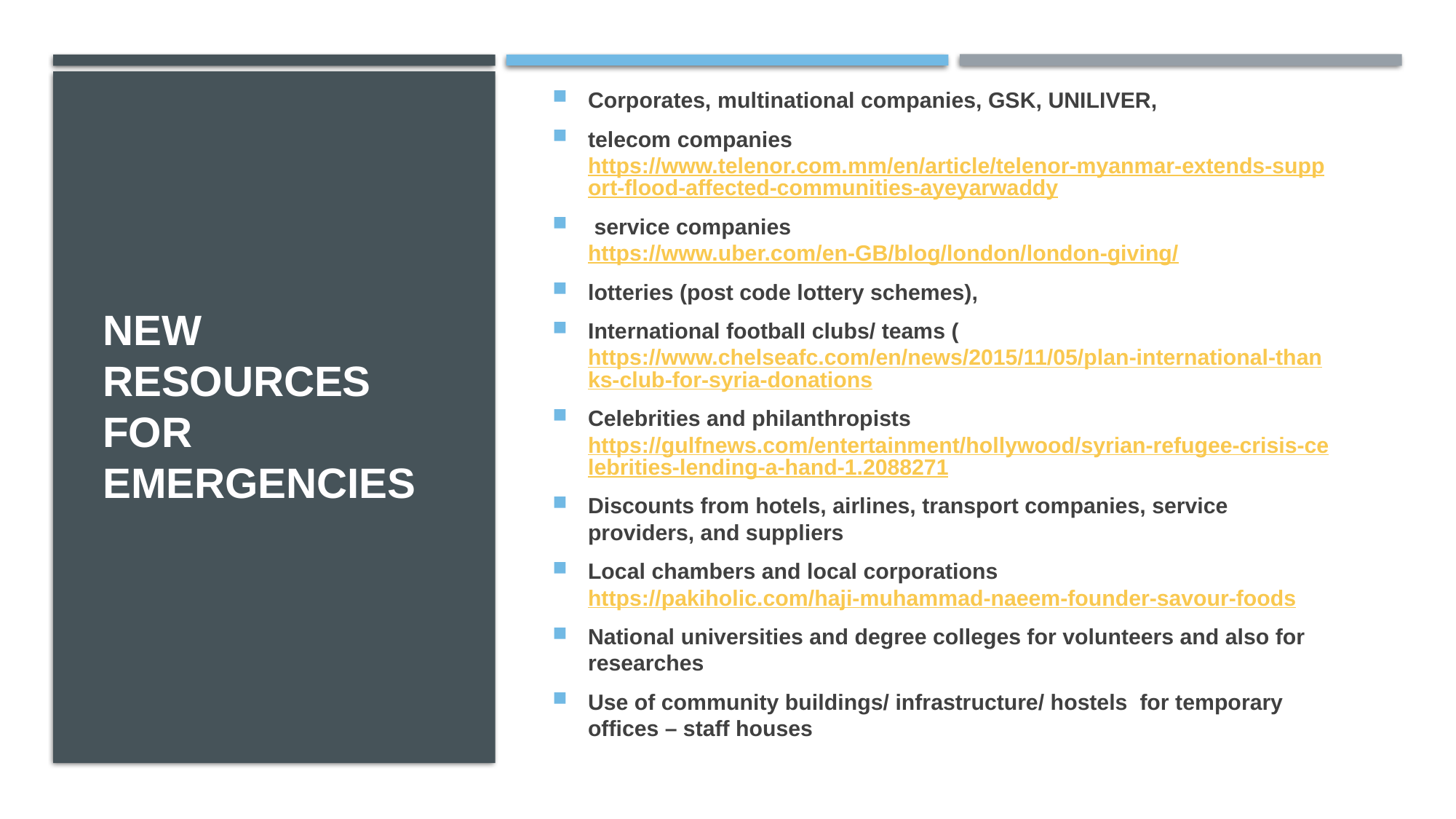

Corporates, multinational companies, GSK, UNILIVER,
telecom companies https://www.telenor.com.mm/en/article/telenor-myanmar-extends-support-flood-affected-communities-ayeyarwaddy
 service companies  https://www.uber.com/en-GB/blog/london/london-giving/
lotteries (post code lottery schemes),
International football clubs/ teams (https://www.chelseafc.com/en/news/2015/11/05/plan-international-thanks-club-for-syria-donations
Celebrities and philanthropists   https://gulfnews.com/entertainment/hollywood/syrian-refugee-crisis-celebrities-lending-a-hand-1.2088271
Discounts from hotels, airlines, transport companies, service providers, and suppliers
Local chambers and local corporations https://pakiholic.com/haji-muhammad-naeem-founder-savour-foods
National universities and degree colleges for volunteers and also for researches
Use of community buildings/ infrastructure/ hostels  for temporary offices – staff houses

# new resources for emergencies